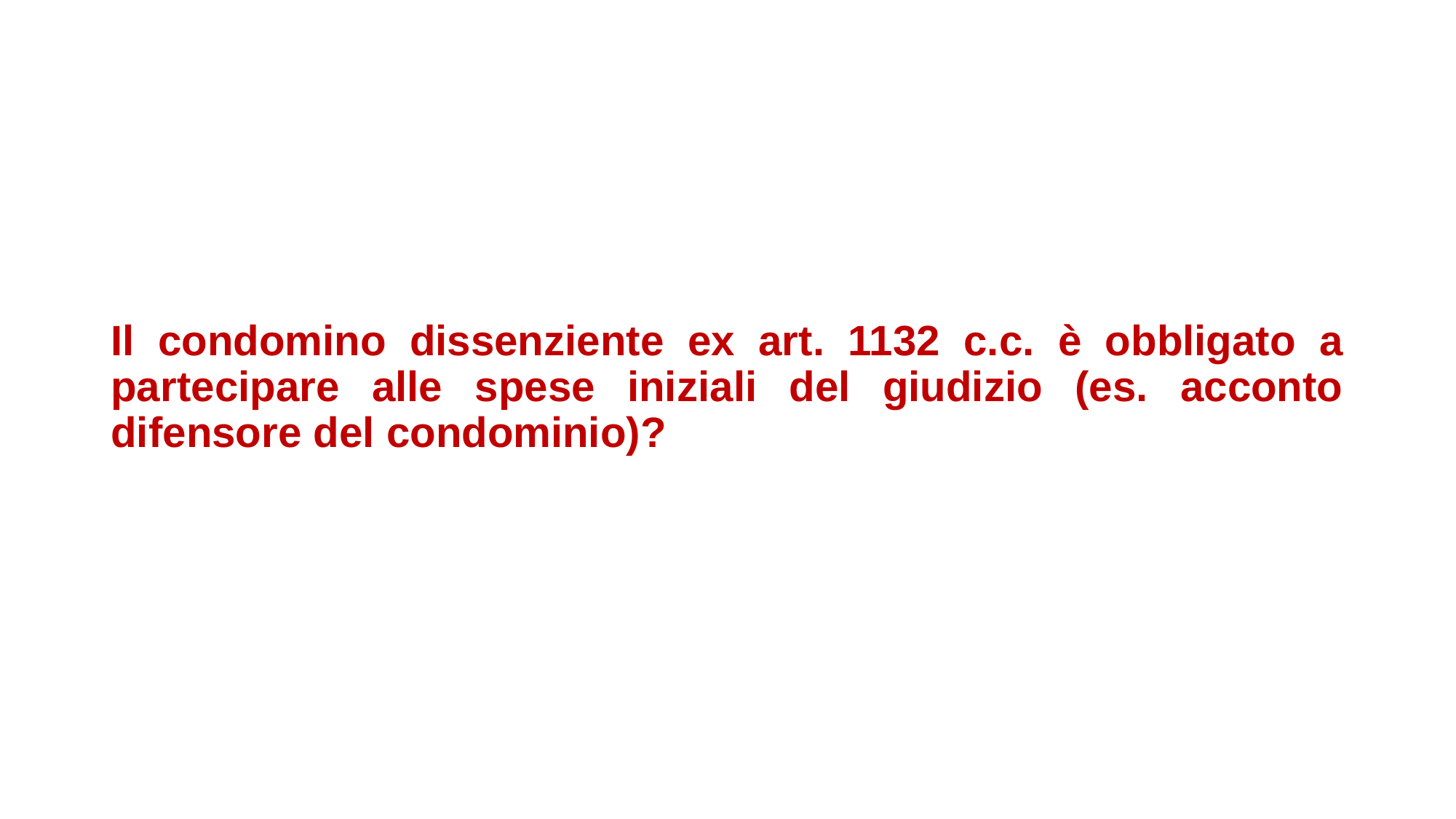

# Il condomino dissenziente ex art. 1132 c.c. è obbligato a partecipare alle spese iniziali del giudizio (es. acconto difensore del condominio)?